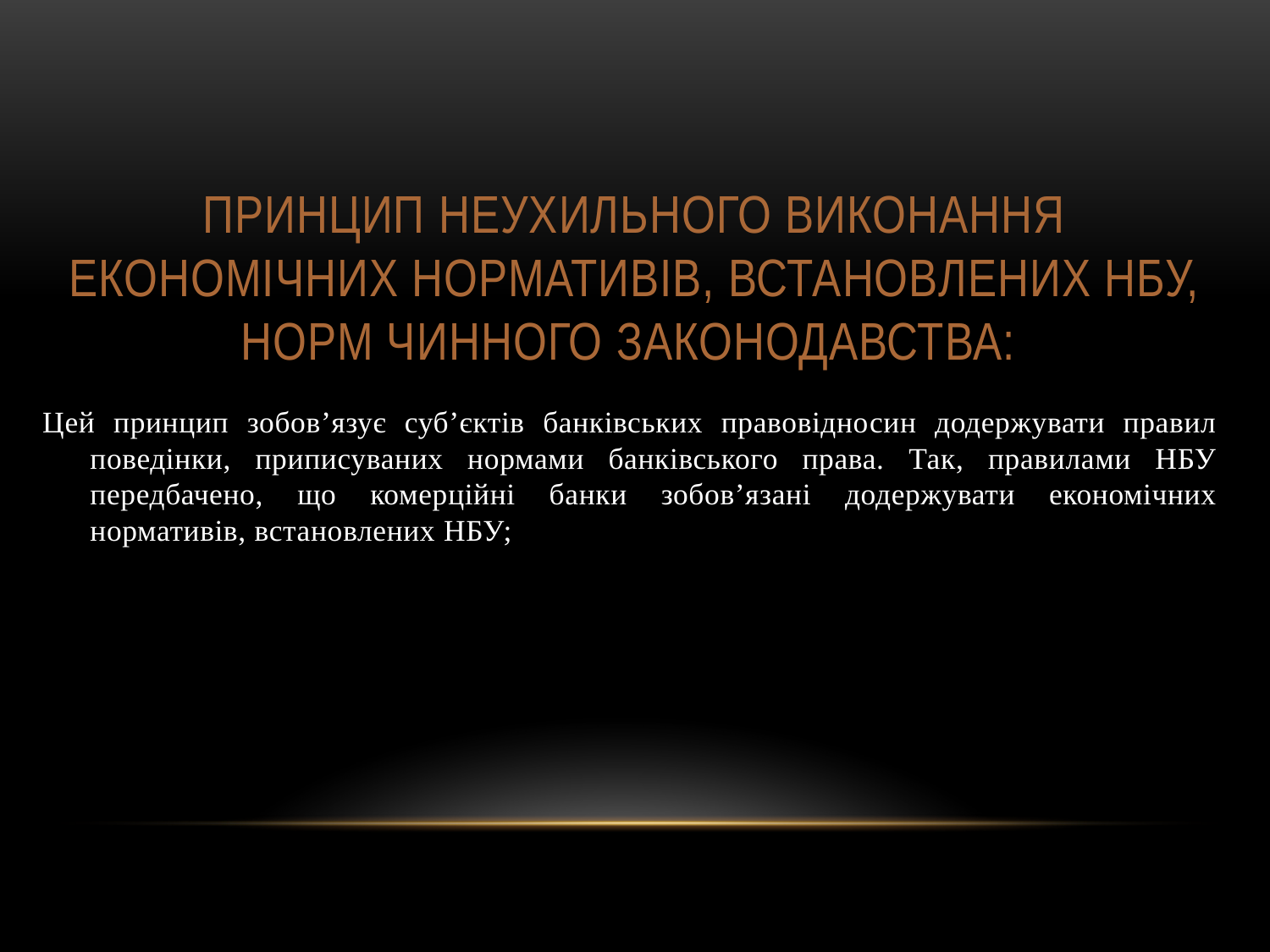

# Принцип неухильного виконання економічних нормативів, встановлених НБУ, норм чинного законодавства:
Цей принцип зобов’язує суб’єктів банківських правовідносин додержувати правил поведінки, приписуваних нормами банківського права. Так, правилами НБУ передбачено, що комерційні банки зобов’язані додержувати економічних нормативів, встановлених НБУ;